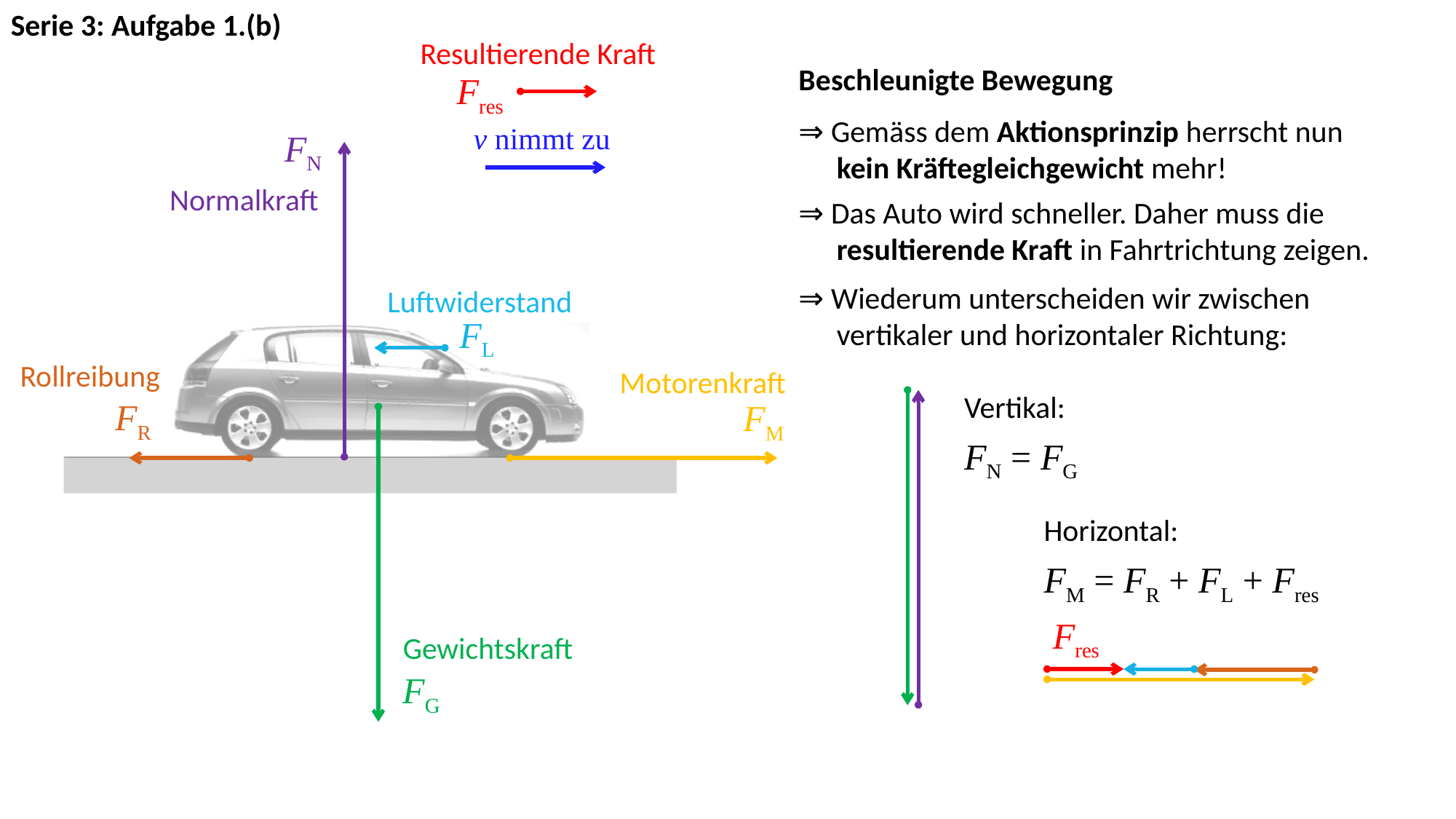

Serie 3: Aufgabe 1.(b)
Resultierende Kraft
Beschleunigte Bewegung
Fres
⇒ Gemäss dem Aktionsprinzip herrscht nun
kein Kräftegleichgewicht mehr!
⇒ Das Auto wird schneller. Daher muss die resultierende Kraft in Fahrtrichtung zeigen.
v nimmt zu
FN
Normalkraft
⇒ Wiederum unterscheiden wir zwischen vertikaler und horizontaler Richtung:
Luftwiderstand
FL
Rollreibung
Motorenkraft
Vertikal:
FN = FG
FR
FM
Horizontal:
FM = FR + FL + Fres
Fres
Gewichtskraft
FG